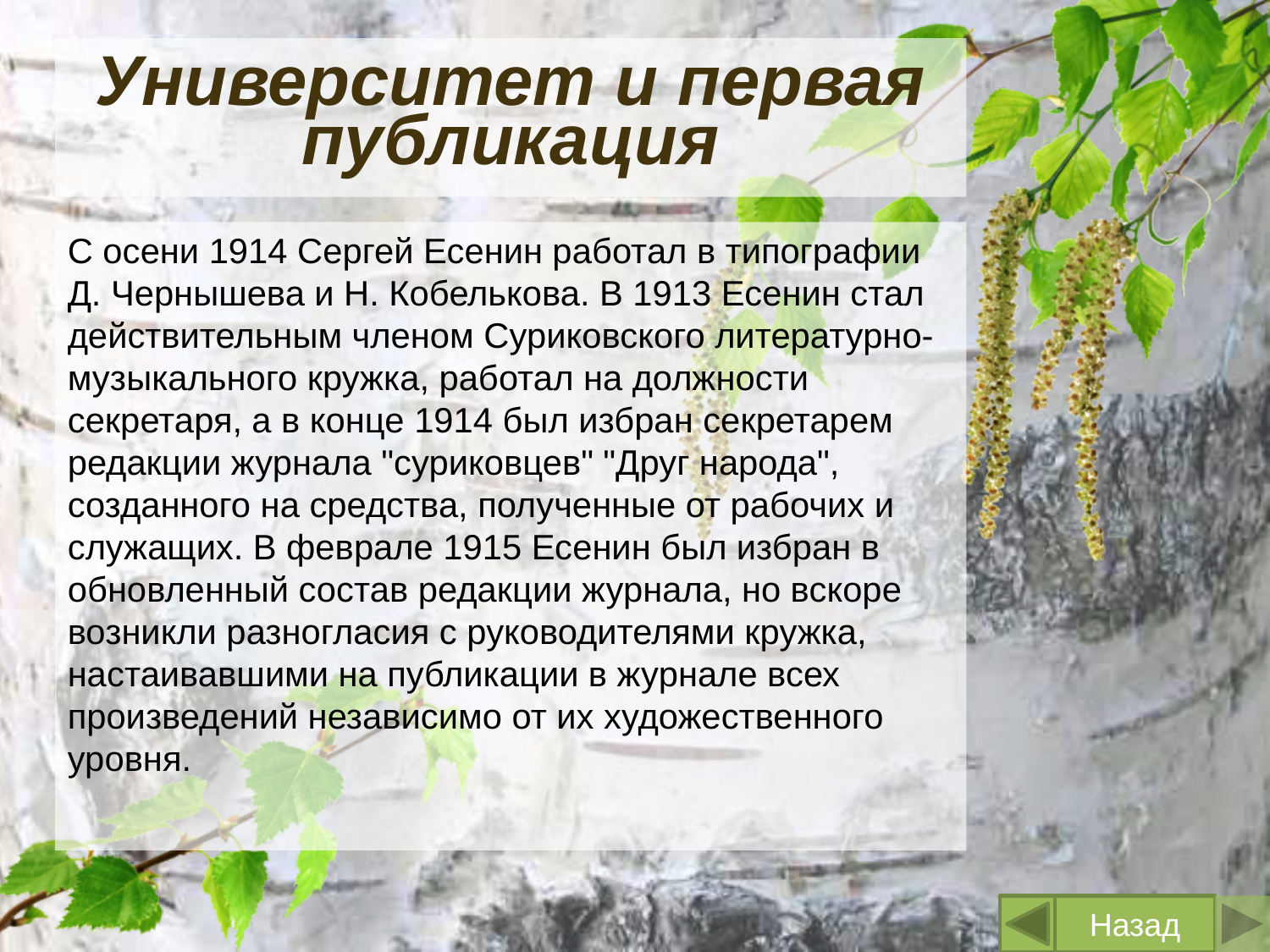

# Университет и первая публикация
С осени 1914 Сергей Есенин работал в типографии Д. Чернышева и Н. Кобелькова. В 1913 Есенин стал действительным членом Суриковского литературно-музыкального кружка, работал на должности секретаря, а в конце 1914 был избран секретарем редакции журнала "суриковцев" "Друг народа", созданного на средства, полученные от рабочих и служащих. В феврале 1915 Есенин был избран в обновленный состав редакции журнала, но вскоре возникли разногласия с руководителями кружка, настаивавшими на публикации в журнале всех произведений независимо от их художественного уровня.

Назад